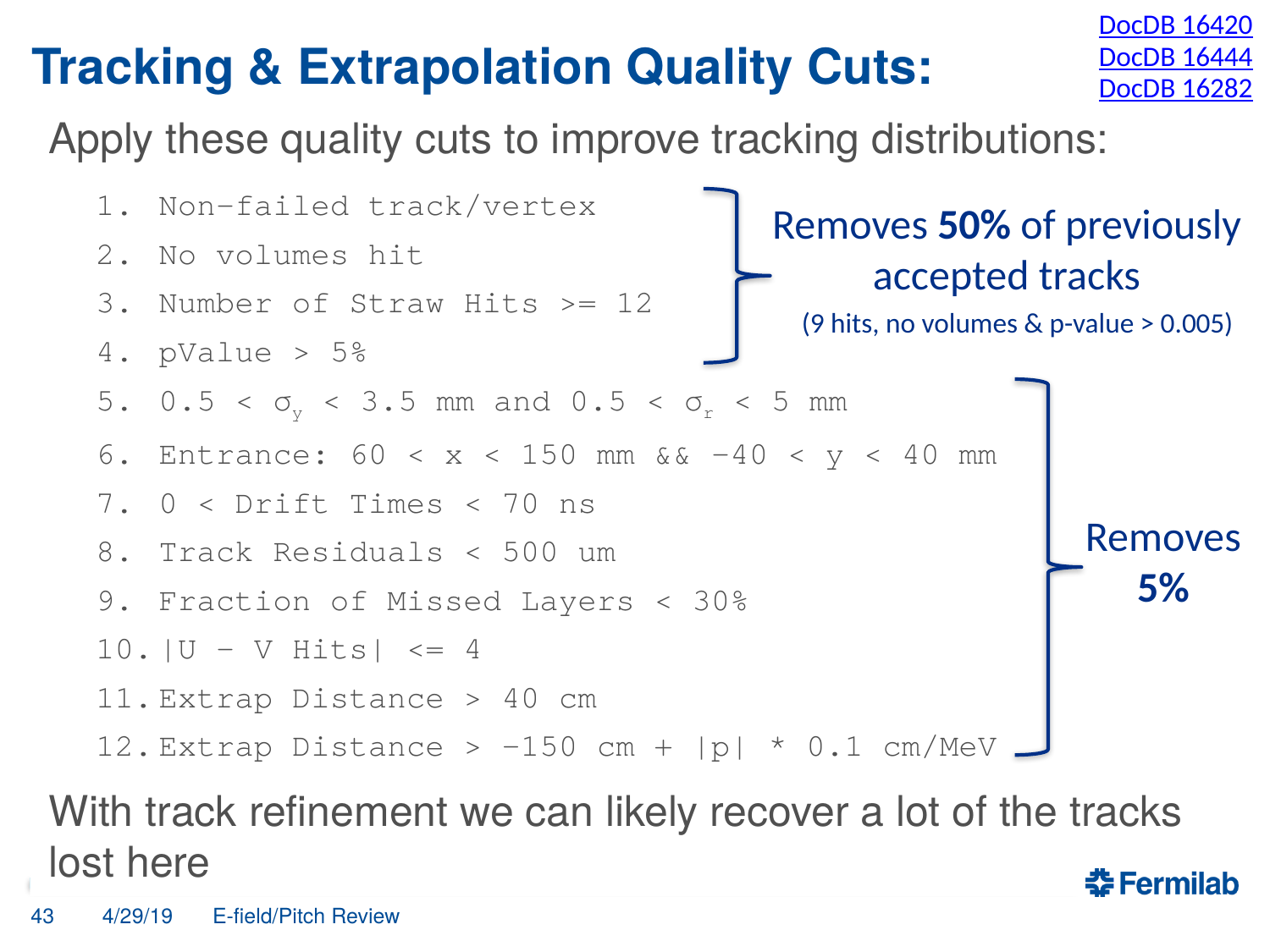

DocDB 16420
DocDB 16444
# Tracking & Extrapolation Quality Cuts:
DocDB 16282
Apply these quality cuts to improve tracking distributions:

Non-failed track/vertex
No volumes hit
Number of Straw Hits >= 12
pValue > 5%
0.5 < σy < 3.5 mm and 0.5 < σr < 5 mm
Entrance: 60 < x < 150 mm && -40 < y < 40 mm
0 < Drift Times < 70 ns
Track Residuals < 500 um
Fraction of Missed Layers < 30%
|U - V Hits| <= 4
Extrap Distance > 40 cm
Extrap Distance > -150 cm + |p| * 0.1 cm/MeV
With track refinement we can likely recover a lot of the tracks lost here

Removes 50% of previously accepted tracks
(9 hits, no volumes & p-value > 0.005)

Removes 5%
43
4/29/19
E-field/Pitch Review